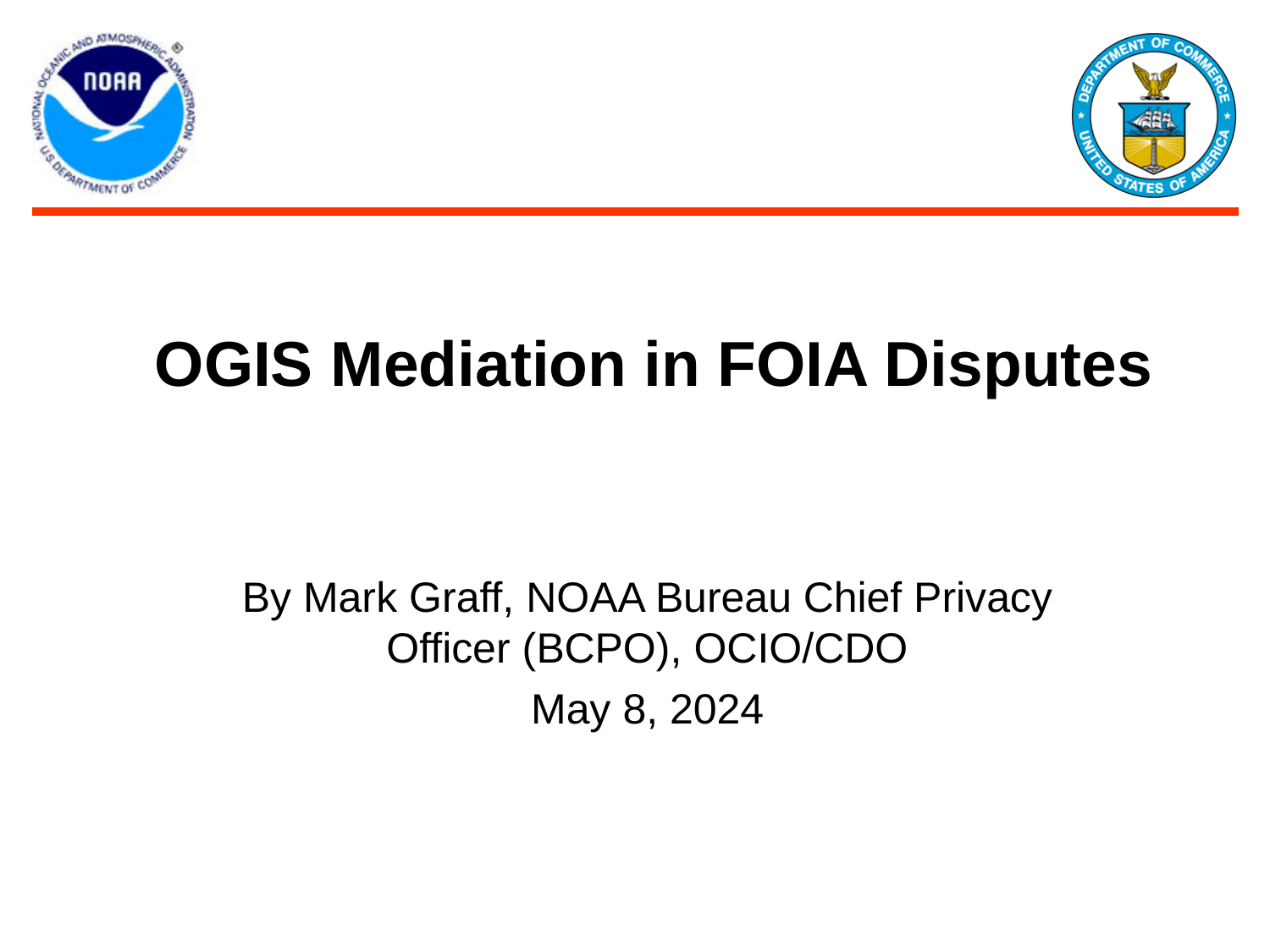

OGIS Mediation in FOIA Disputes
By Mark Graff, NOAA Bureau Chief Privacy Officer (BCPO), OCIO/CDO
May 8, 2024